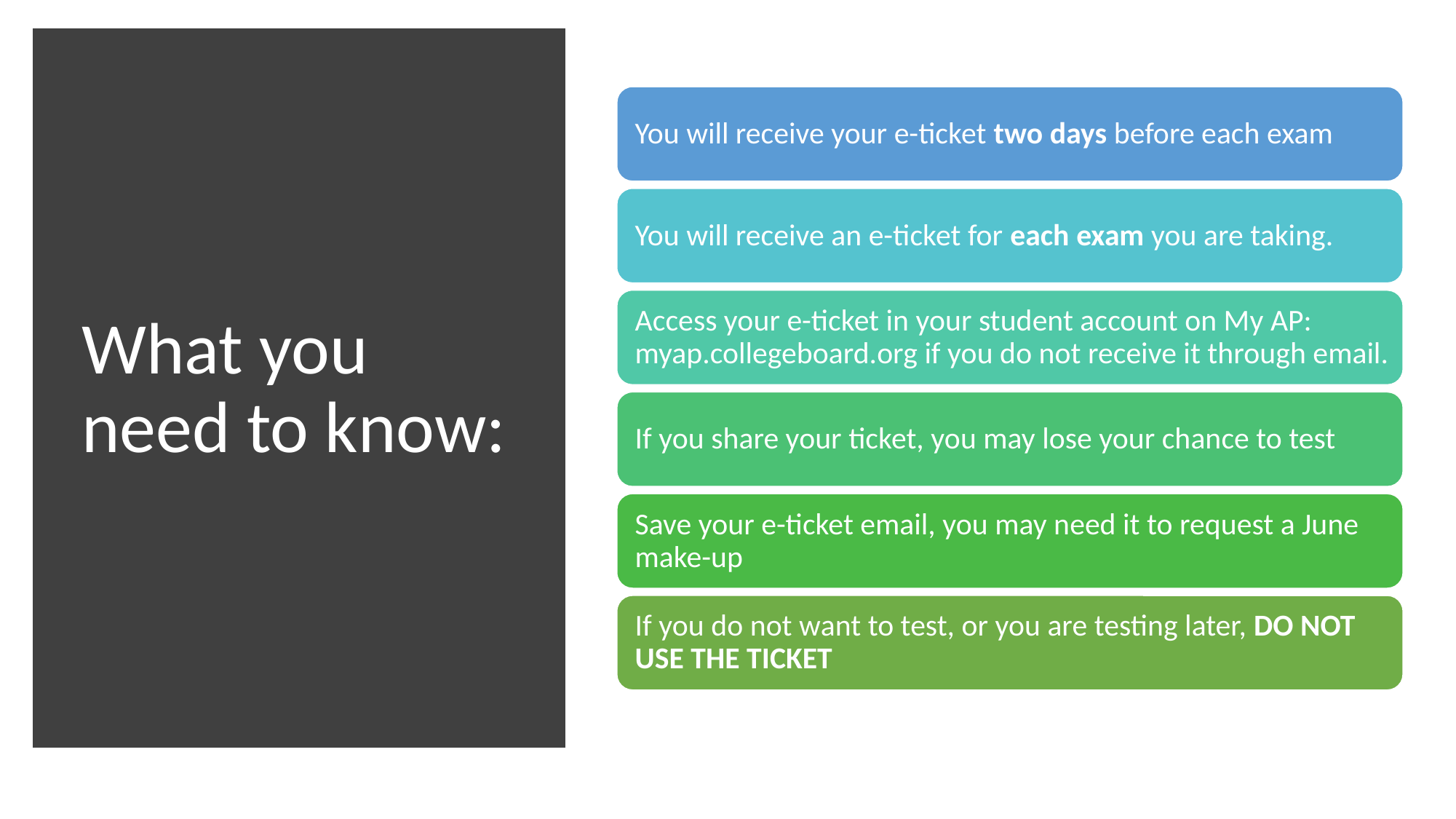

You will receive your e-ticket two days before each exam
You will receive an e-ticket for each exam you are taking.
Access your e-ticket in your student account on My AP: myap.collegeboard.org if you do not receive it through email.
If you share your ticket, you may lose your chance to test
Save your e-ticket email, you may need it to request a June make-up
If you do not want to test, or you are testing later, DO NOT USE THE TICKET
# What you need to know: